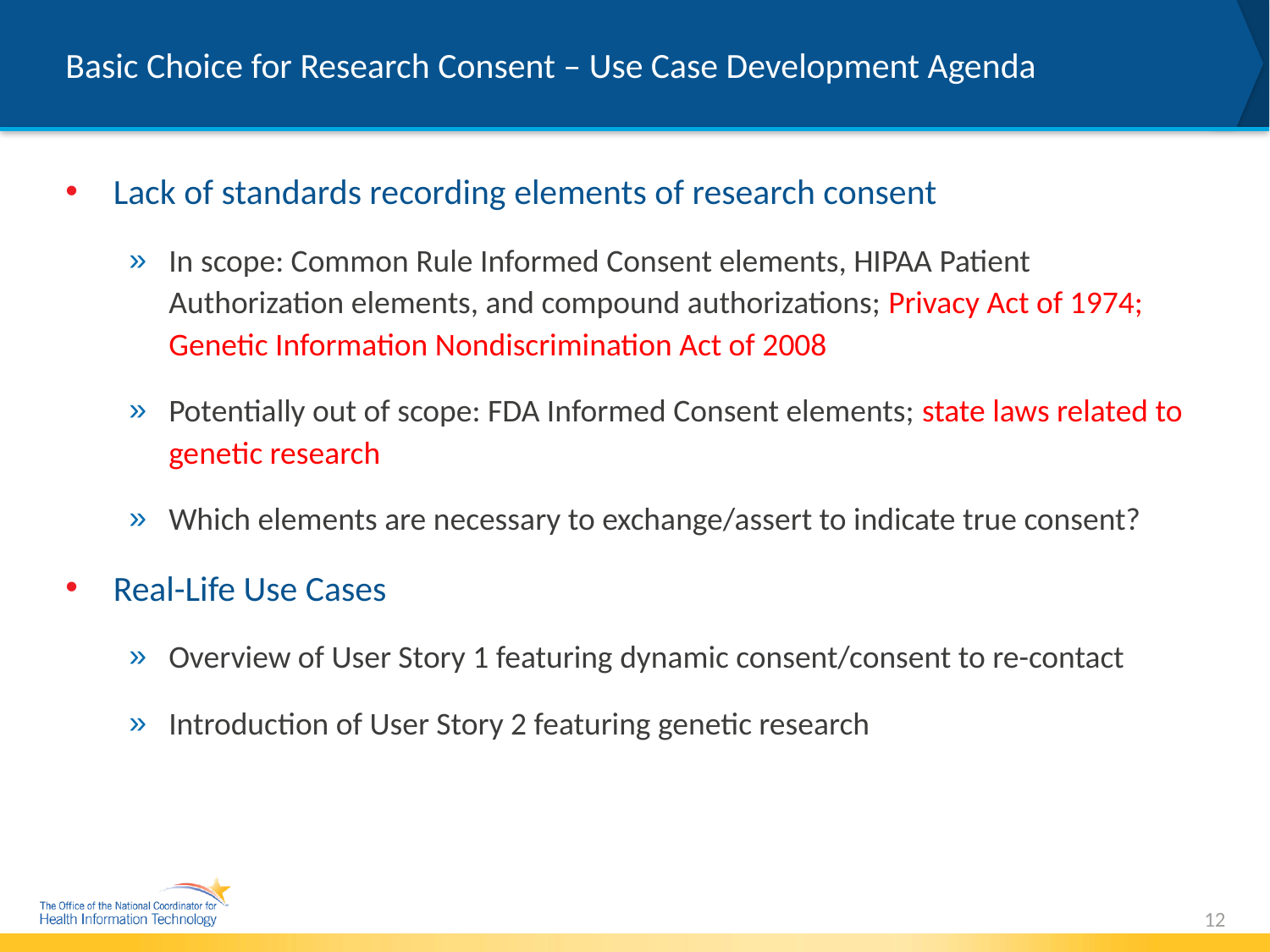

# Basic Choice for Research Consent – Use Case Development Agenda
Lack of standards recording elements of research consent
In scope: Common Rule Informed Consent elements, HIPAA Patient Authorization elements, and compound authorizations; Privacy Act of 1974; Genetic Information Nondiscrimination Act of 2008
Potentially out of scope: FDA Informed Consent elements; state laws related to genetic research
Which elements are necessary to exchange/assert to indicate true consent?
Real-Life Use Cases
Overview of User Story 1 featuring dynamic consent/consent to re-contact
Introduction of User Story 2 featuring genetic research

12